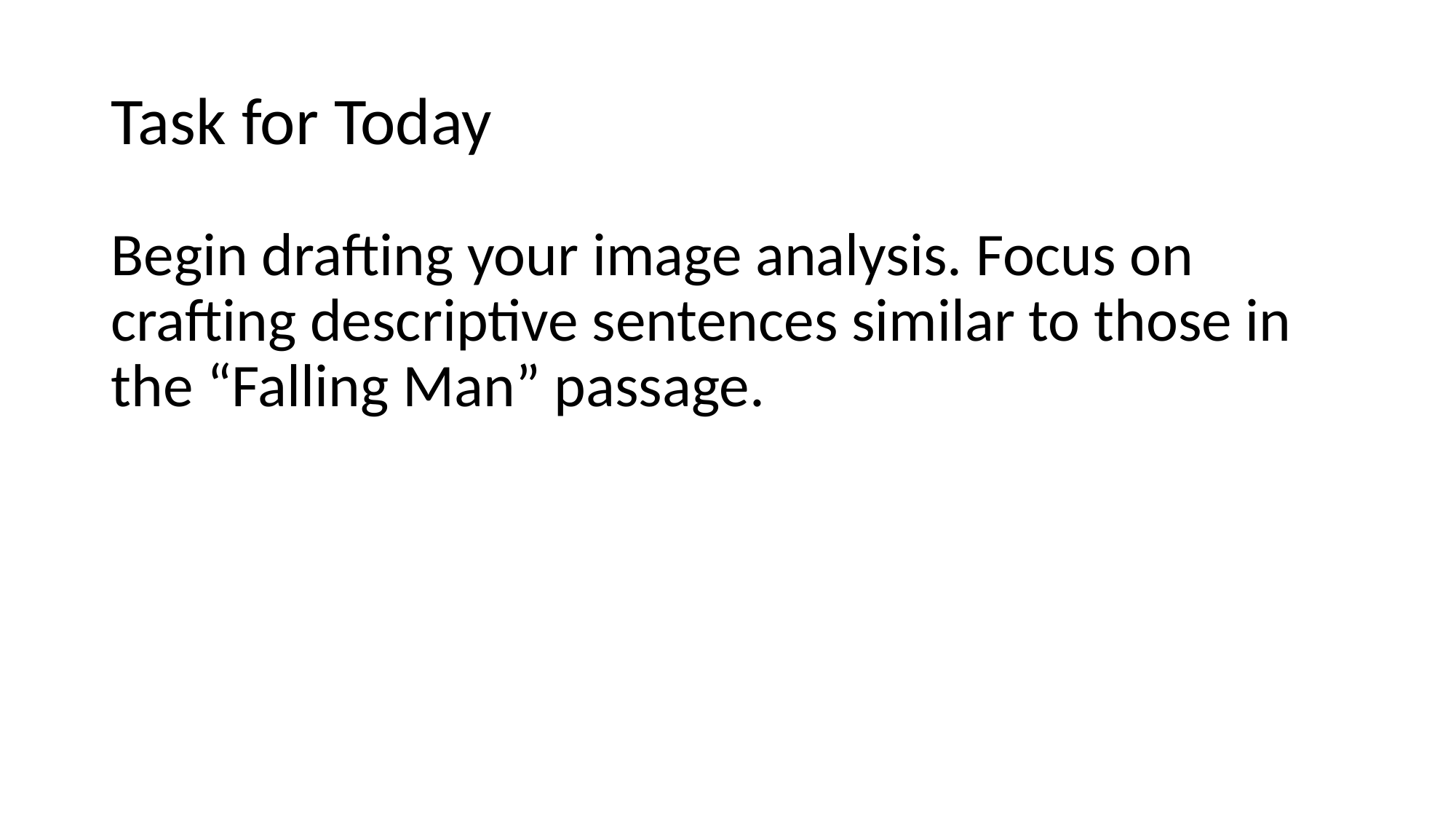

# Task for Today
Begin drafting your image analysis. Focus on crafting descriptive sentences similar to those in the “Falling Man” passage.